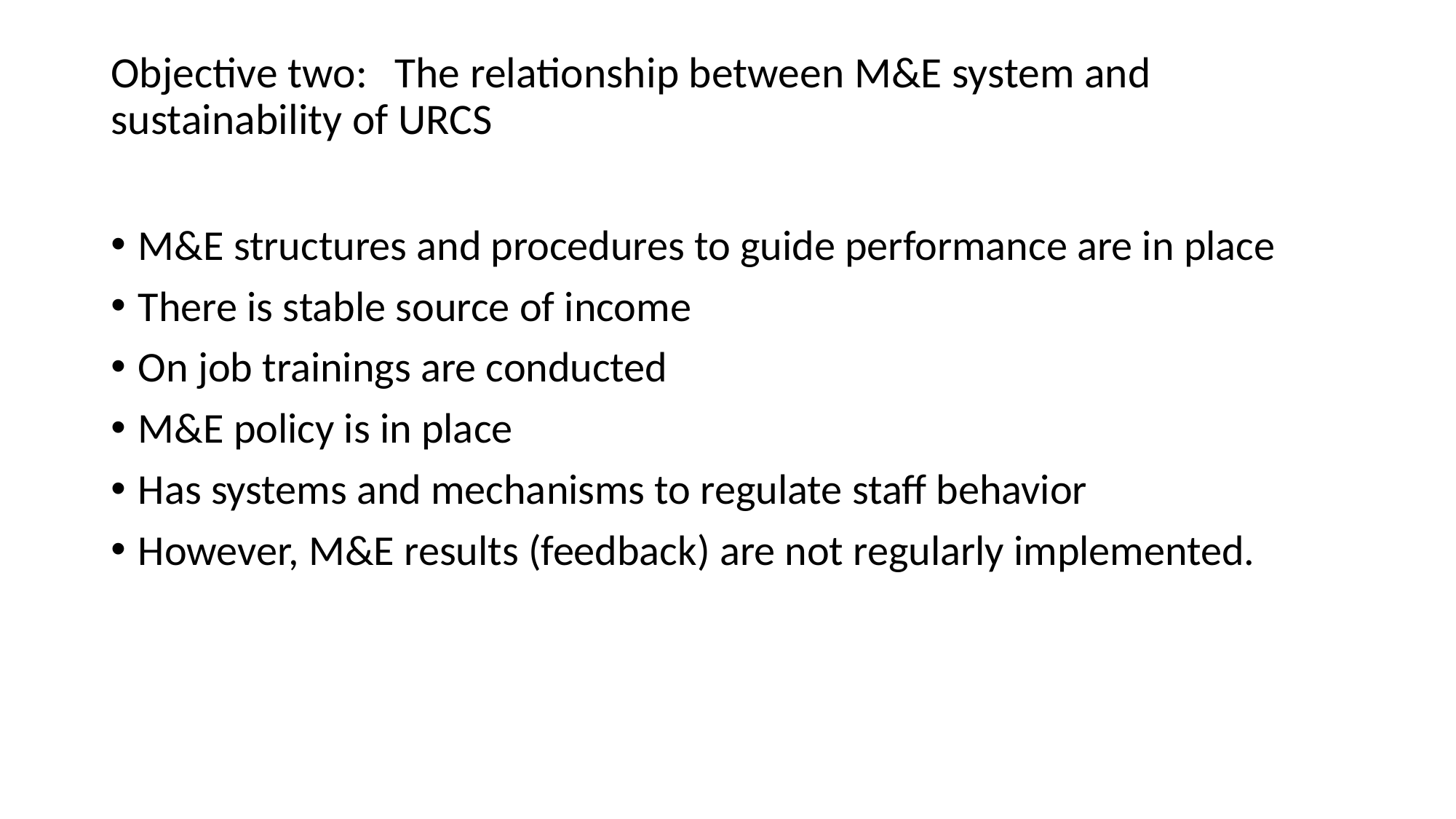

# Objective two: 	The relationship between M&E system and sustainability of URCS
M&E structures and procedures to guide performance are in place
There is stable source of income
On job trainings are conducted
M&E policy is in place
Has systems and mechanisms to regulate staff behavior
However, M&E results (feedback) are not regularly implemented.